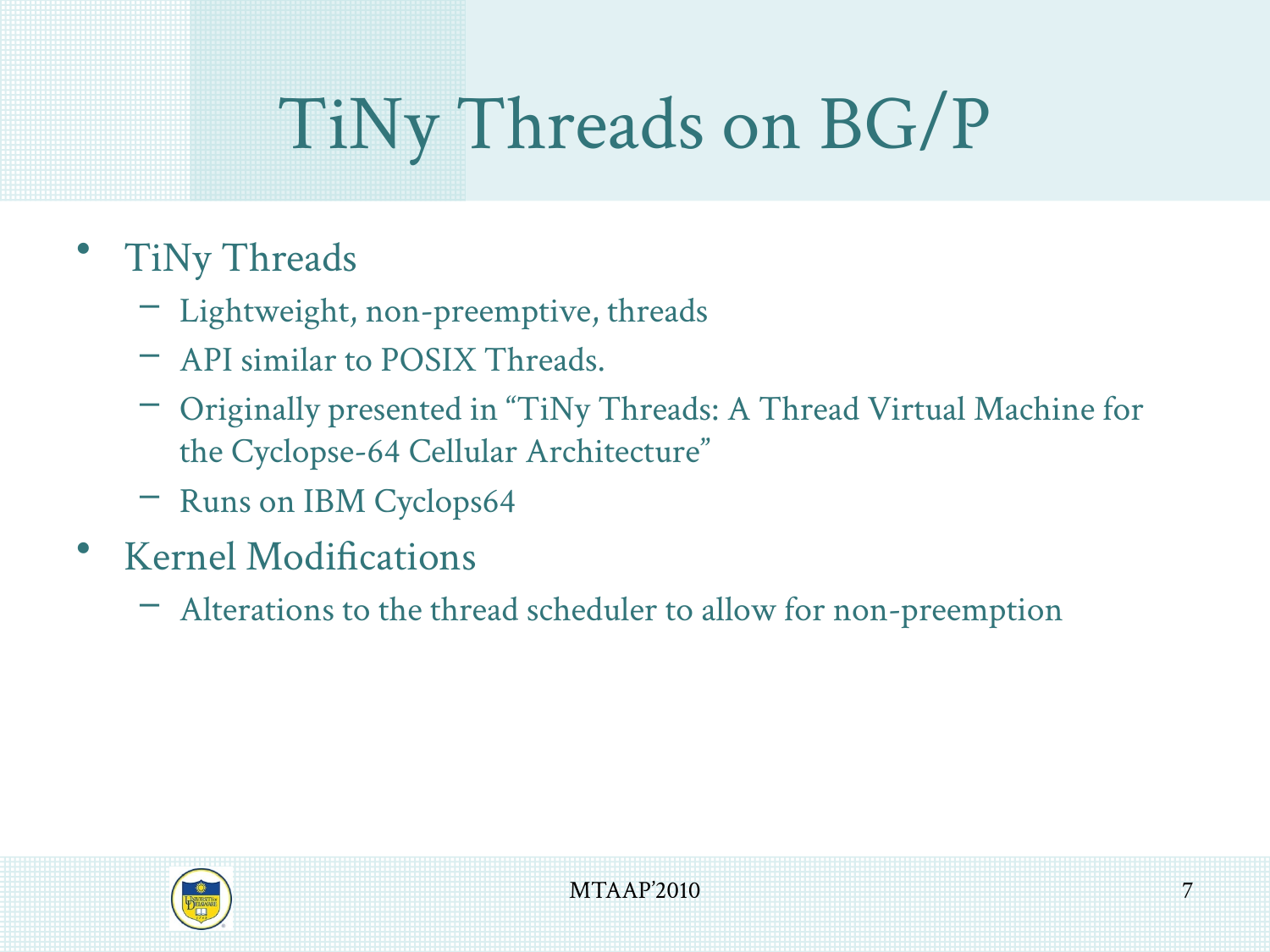

# TiNy Threads on BG/P
TiNy Threads
Lightweight, non-preemptive, threads
API similar to POSIX Threads.
Originally presented in “TiNy Threads: A Thread Virtual Machine for the Cyclopse-64 Cellular Architecture”
Runs on IBM Cyclops64
Kernel Modifications
Alterations to the thread scheduler to allow for non-preemption
MTAAP’2010
7